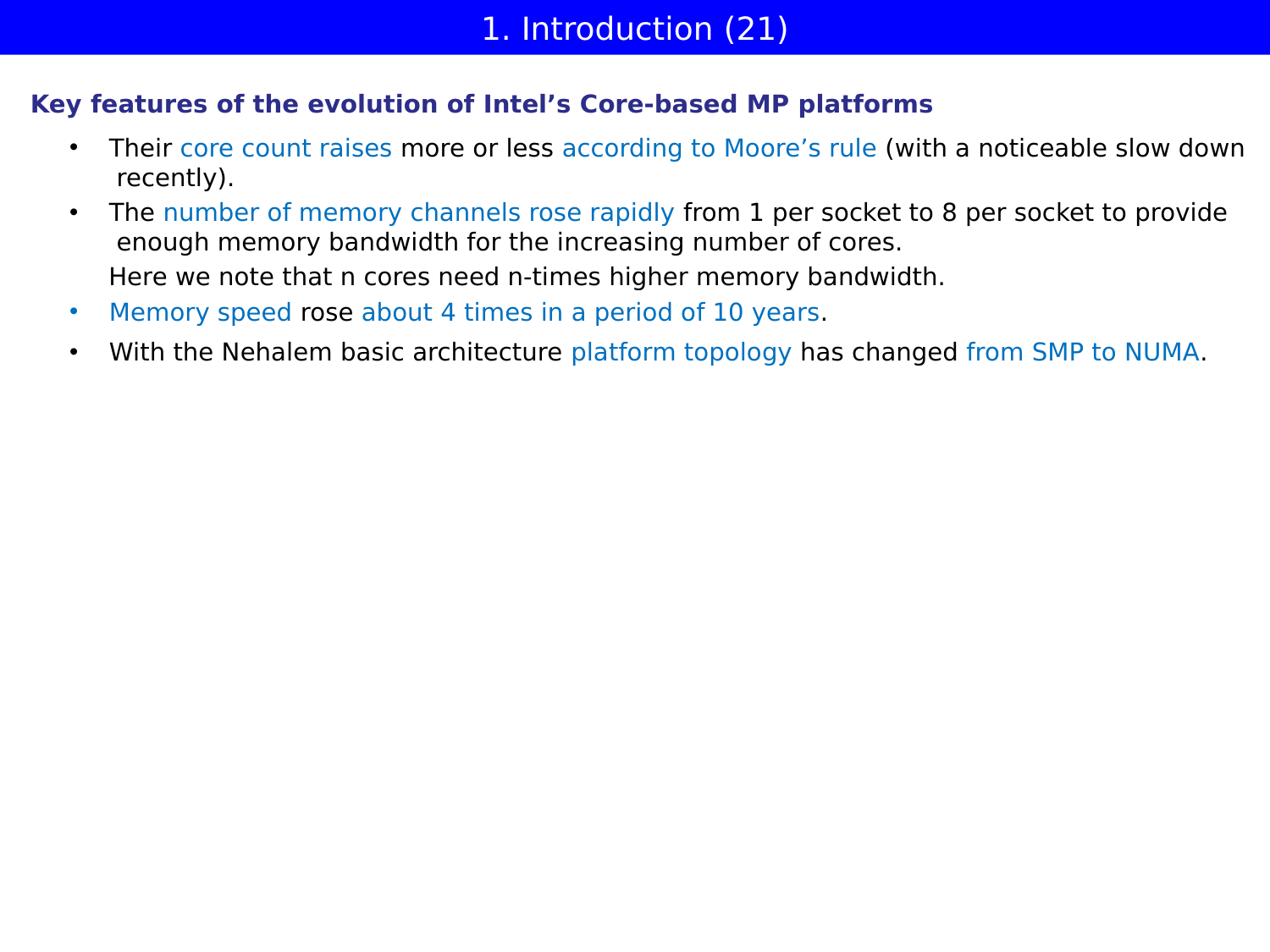

# 1. Introduction (21)
Key features of the evolution of Intel’s Core-based MP platforms
Their core count raises more or less according to Moore’s rule (with a noticeable slow down
      recently).
The number of memory channels rose rapidly from 1 per socket to 8 per socket to provide
      enough memory bandwidth for the increasing number of cores.
     Here we note that n cores need n-times higher memory bandwidth.
Memory speed rose about 4 times in a period of 10 years.
With the Nehalem basic architecture platform topology has changed from SMP to NUMA.